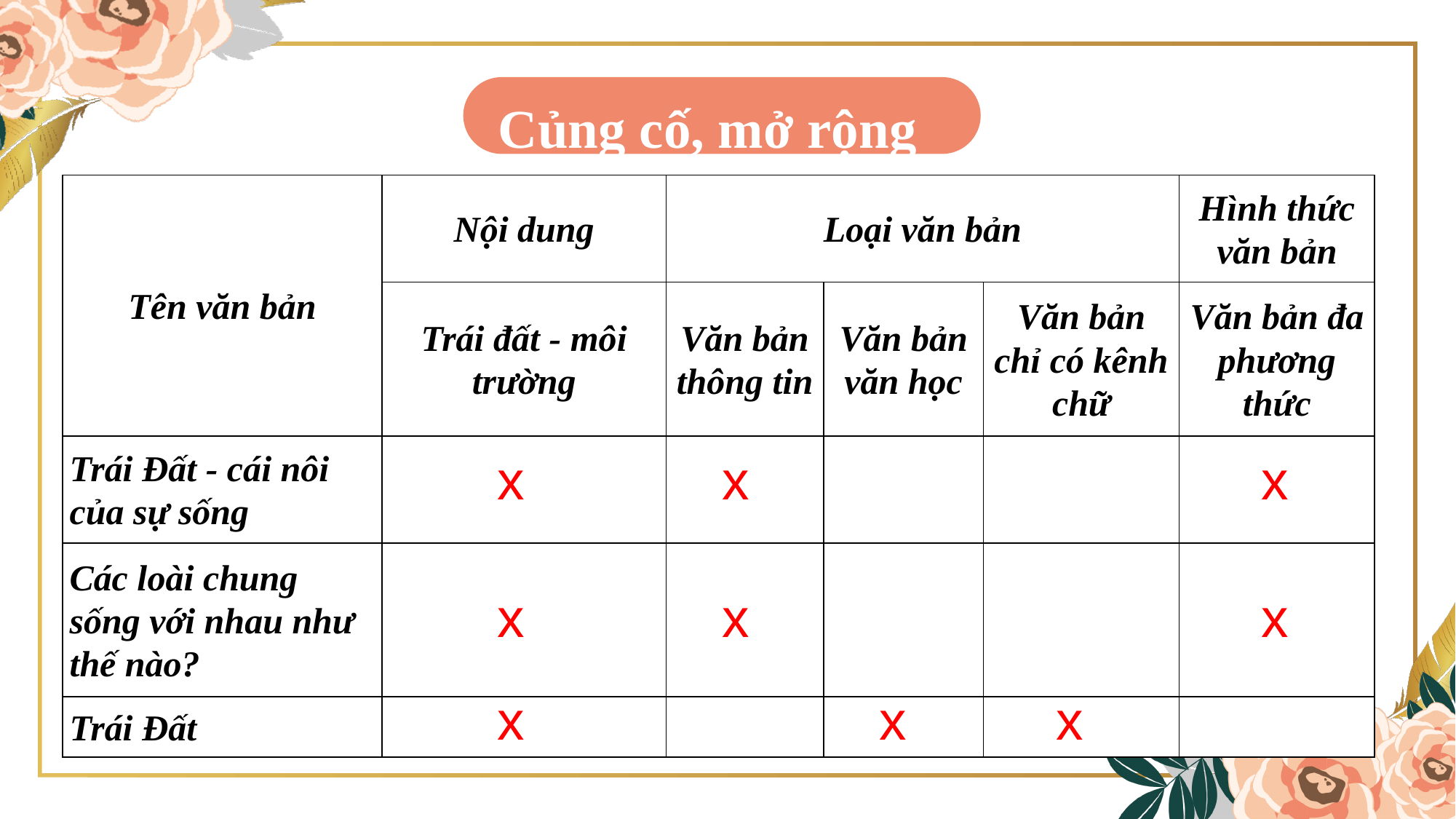

Củng cố, mở rộng

| Tên văn bản | Nội dung | Loại văn bản |  |  | Hình thức văn bản |
| --- | --- | --- | --- | --- | --- |
|  | Trái đất - môi trường | Văn bản thông tin | Văn bản văn học | Văn bản chỉ có kênh chữ | Văn bản đa phương thức |
| Trái Đất - cái nôi của sự sống |  |  |  |  |  |
| Các loài chung sống với nhau như thế nào? |  |  |  |  |  |
| Trái Đất |  |  |  |  |  |
x
x
x
x
x
x
x
x
x